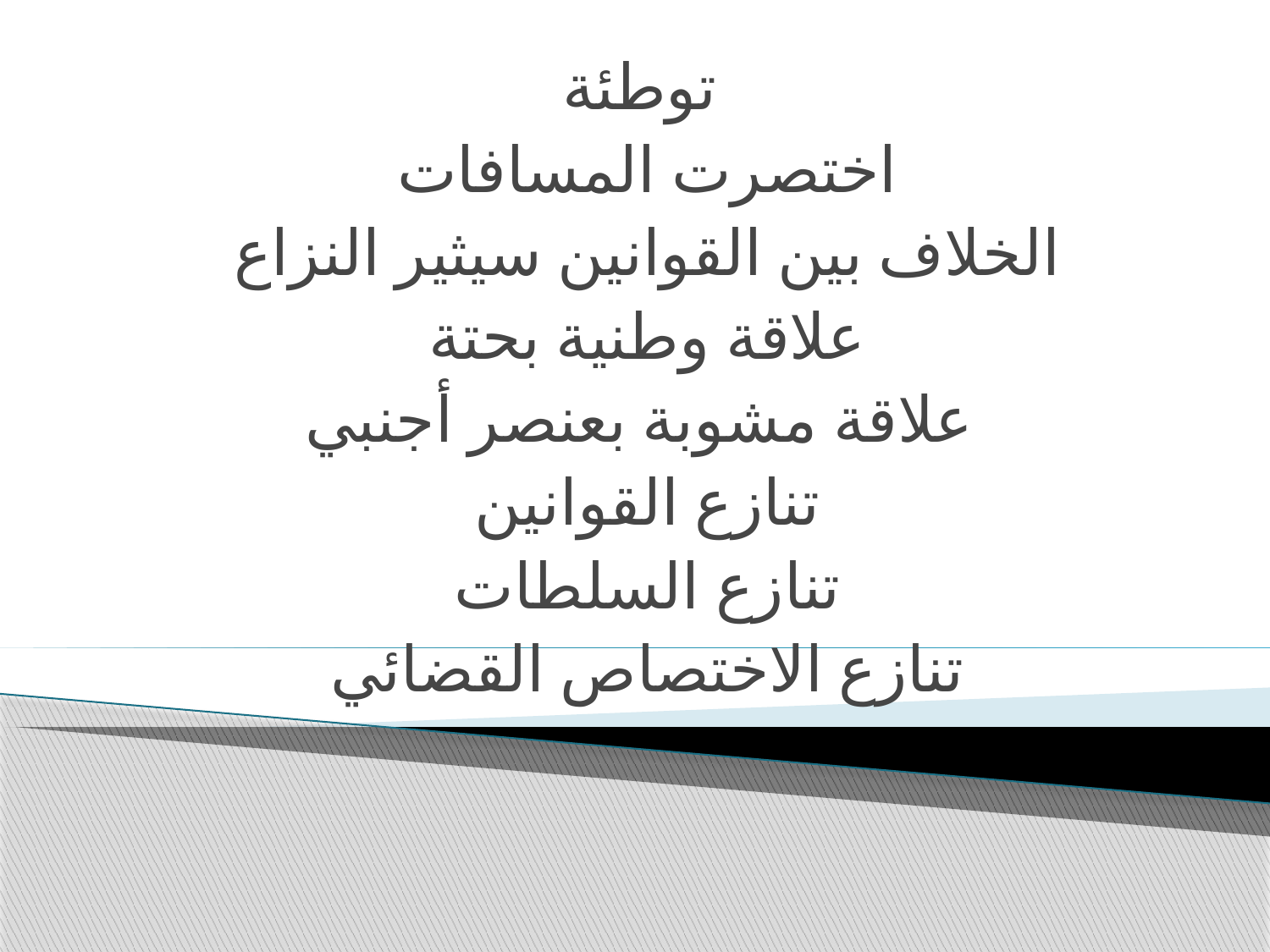

توطئة
اختصرت المسافات
الخلاف بين القوانين سيثير النزاع
علاقة وطنية بحتة
 علاقة مشوبة بعنصر أجنبي
تنازع القوانين
تنازع السلطات
تنازع الاختصاص القضائي
#